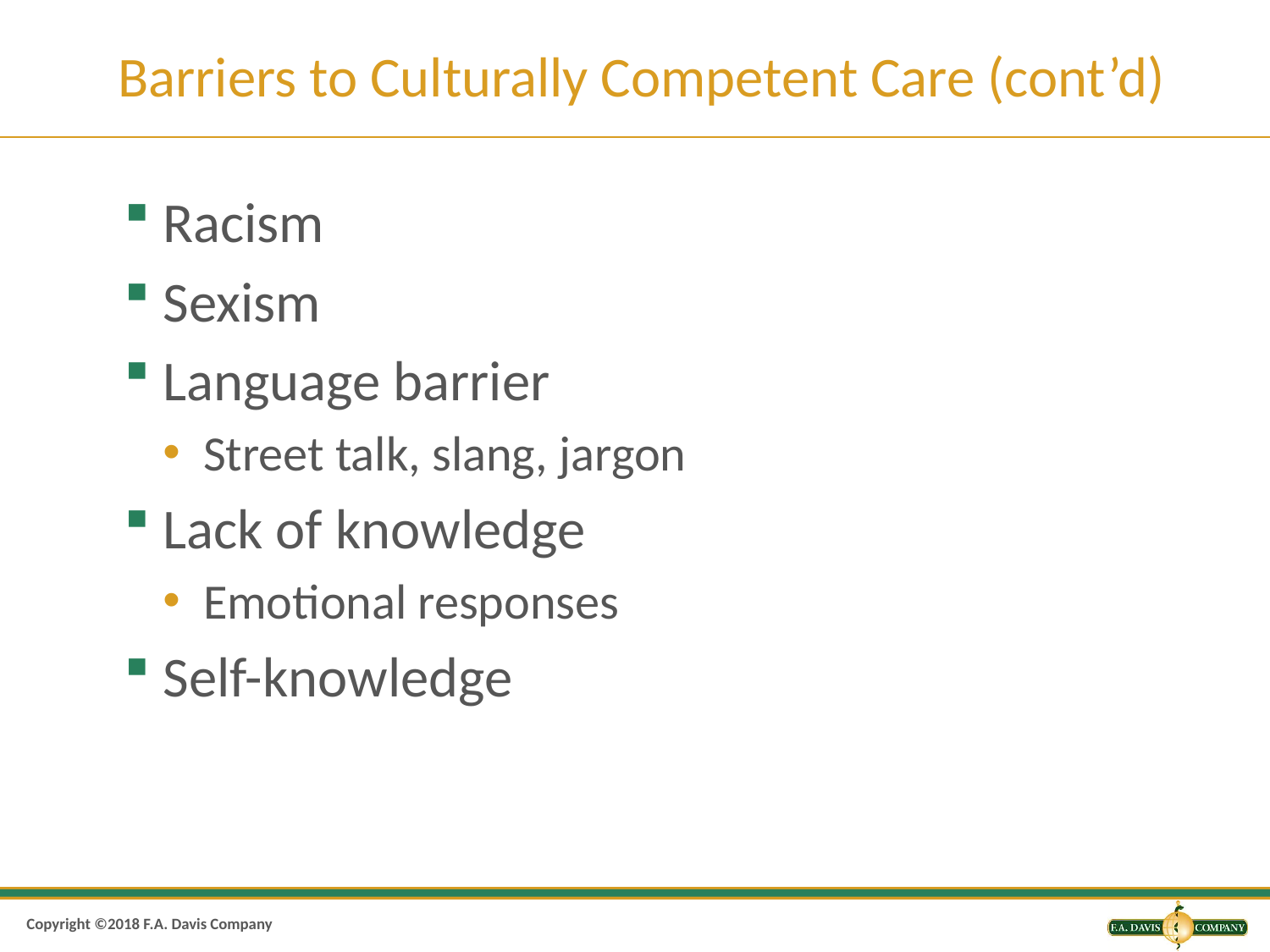

# Barriers to Culturally Competent Care (cont’d)
Racism
Sexism
Language barrier
Street talk, slang, jargon
Lack of knowledge
Emotional responses
Self-knowledge